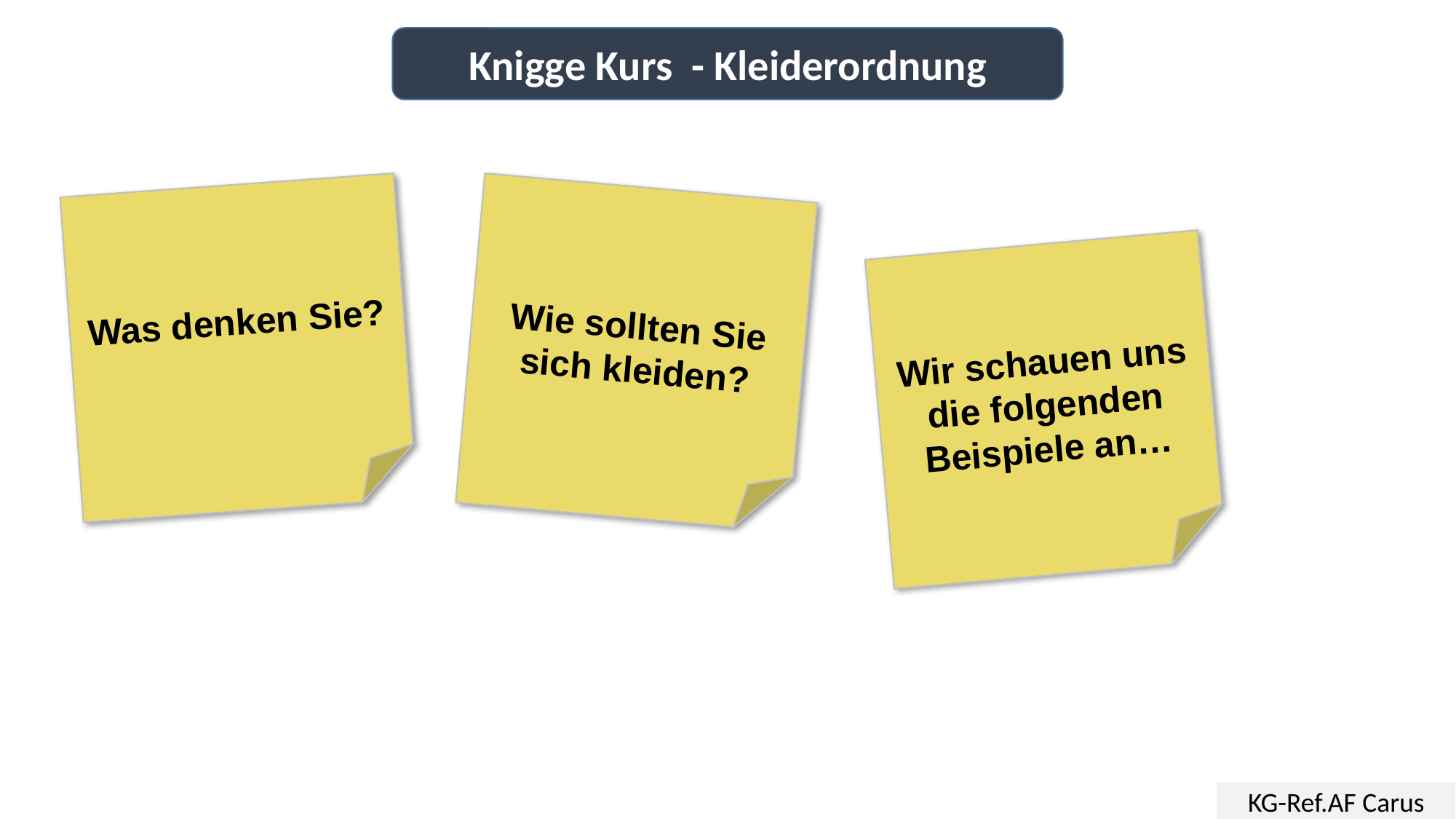

Knigge Kurs  - Kleiderordnung
Was denken Sie?

Wie sollten Sie sich kleiden?

Wir schauen uns die folgenden Beispiele an…
KG-Ref.AF Carus